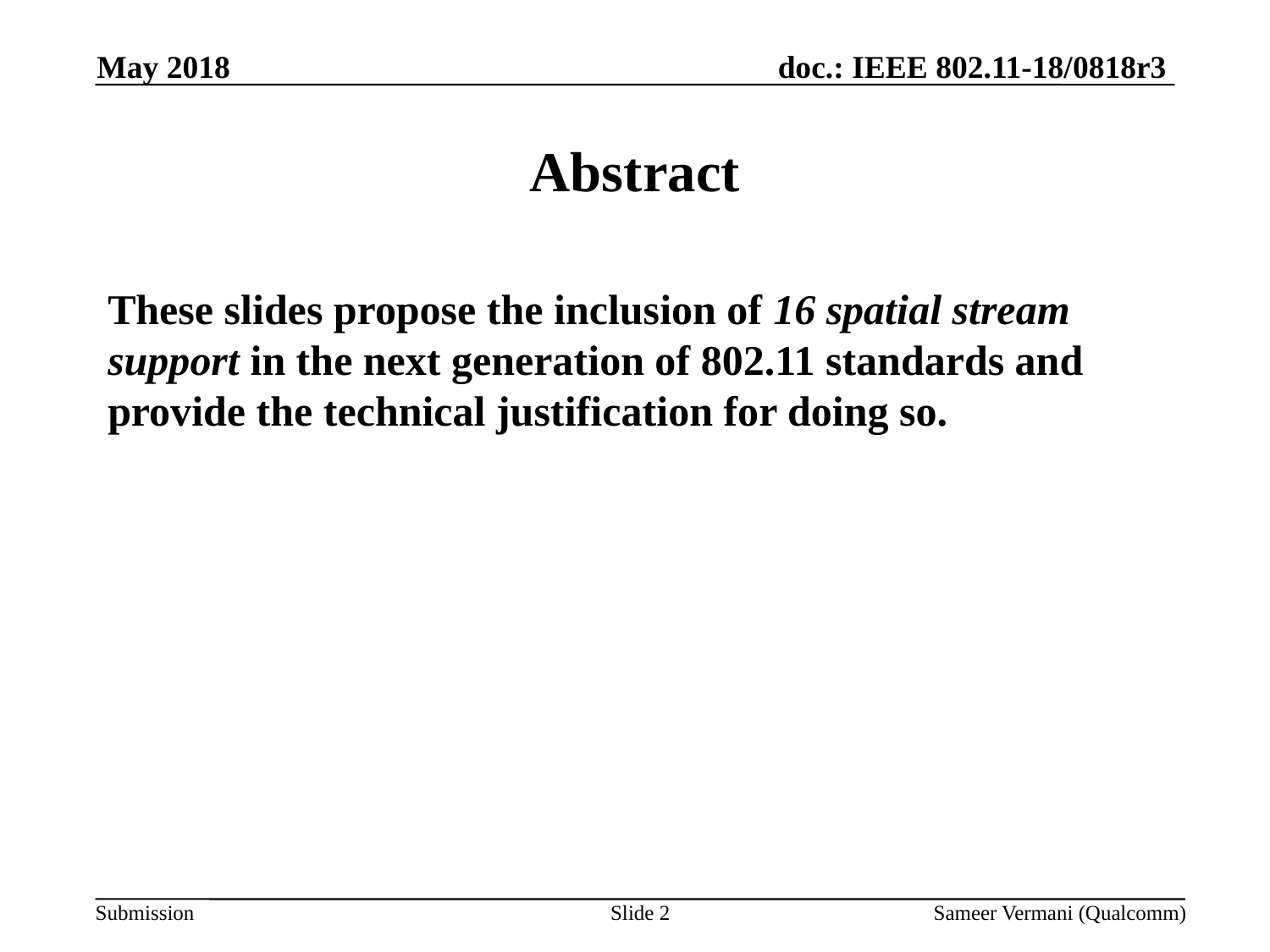

May 2018
# Abstract
These slides propose the inclusion of 16 spatial stream support in the next generation of 802.11 standards and provide the technical justification for doing so.
Slide 2
Sameer Vermani (Qualcomm)